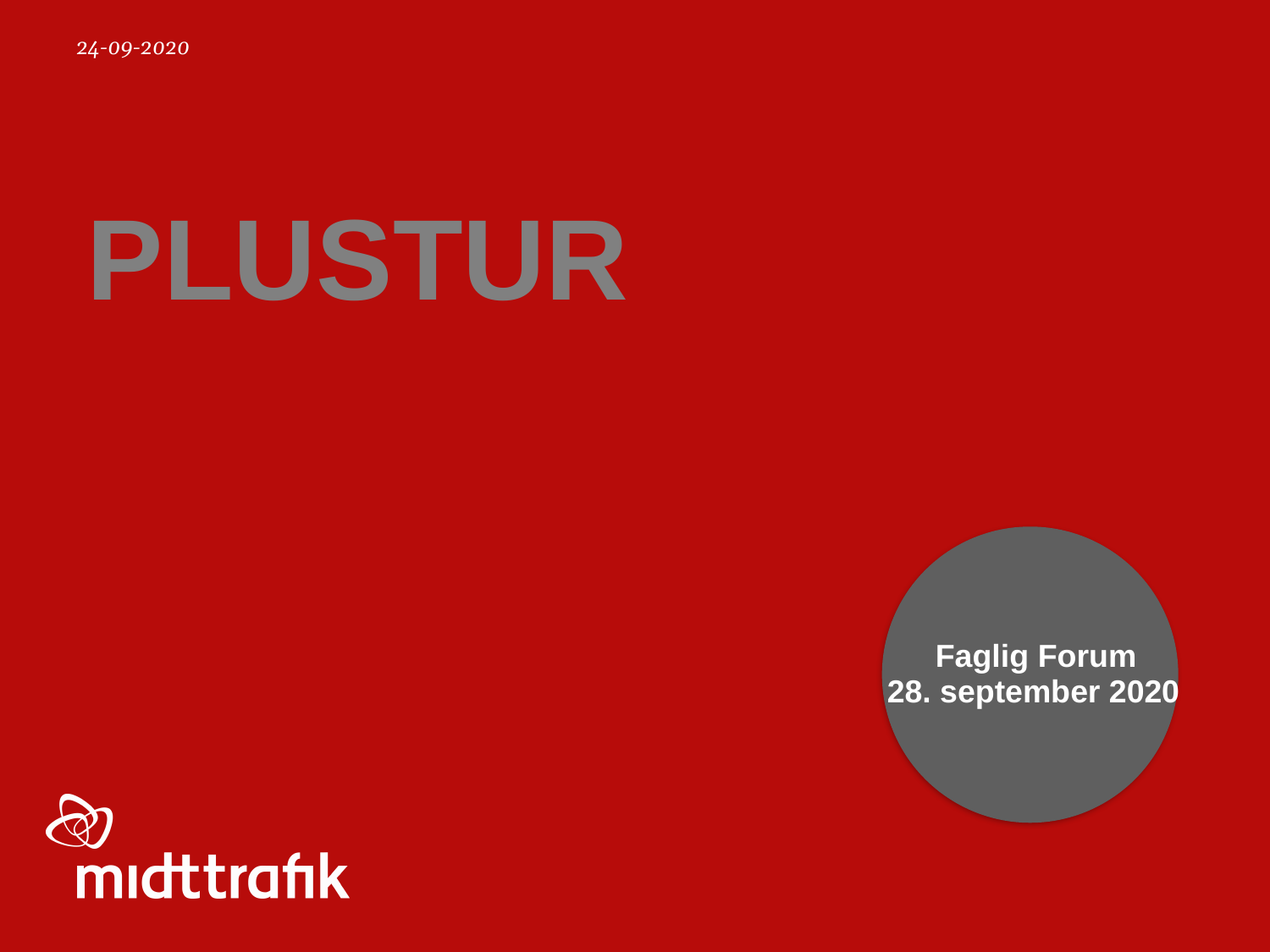

24-09-2020
# Plustur
      Faglig Forum
28. september 2020